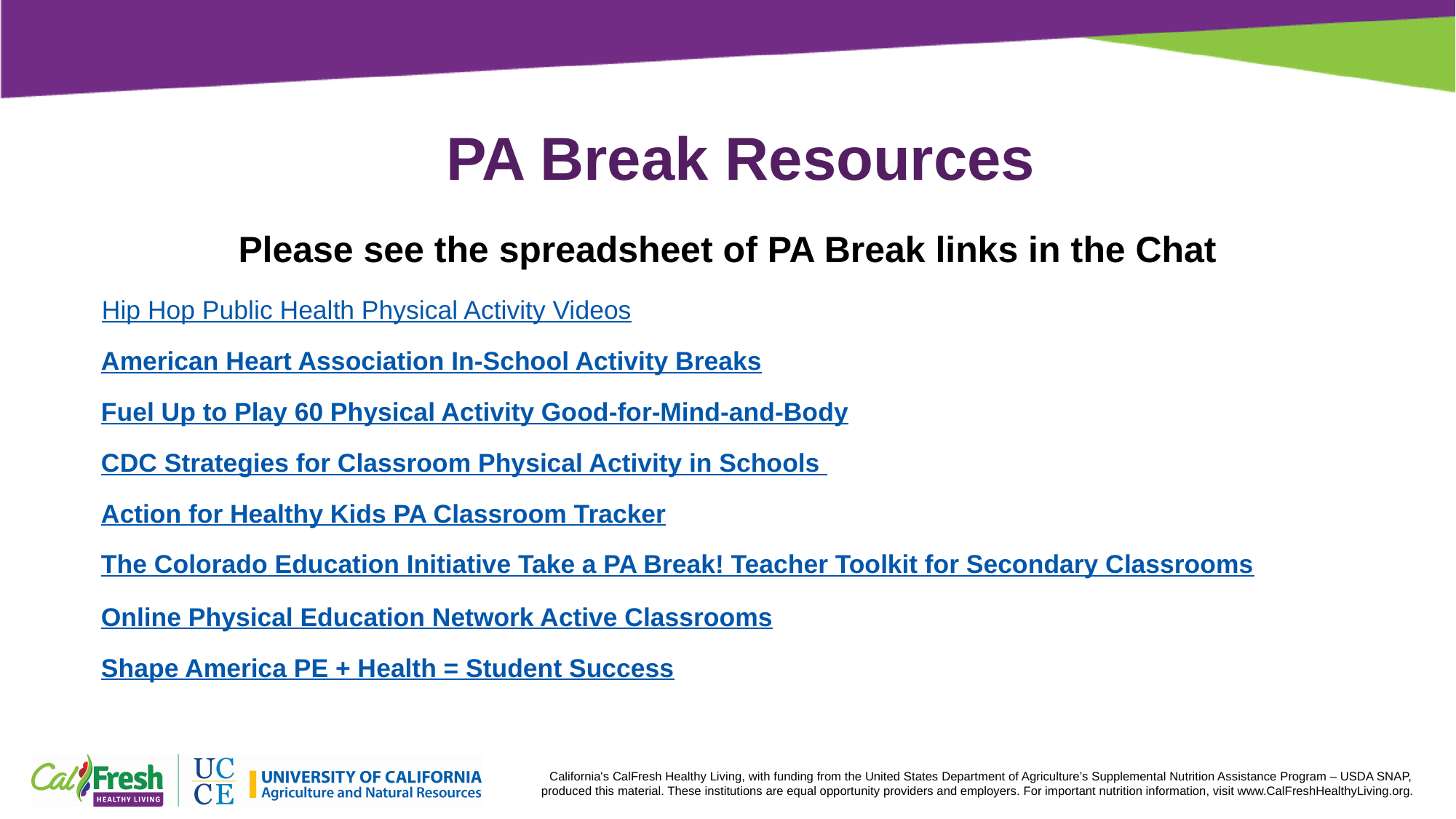

# PA Break Resources
Please see the spreadsheet of PA Break links in the Chat

American Heart Association In-School Activity Breaks
Fuel Up to Play 60 Physical Activity Good-for-Mind-and-Body
CDC Strategies for Classroom Physical Activity in Schools
Action for Healthy Kids PA Classroom Tracker
The Colorado Education Initiative Take a PA Break! Teacher Toolkit for Secondary Classrooms

Online Physical Education Network Active Classrooms
Shape America PE + Health = Student Success

    Hip Hop Public Health Physical Activity Videos